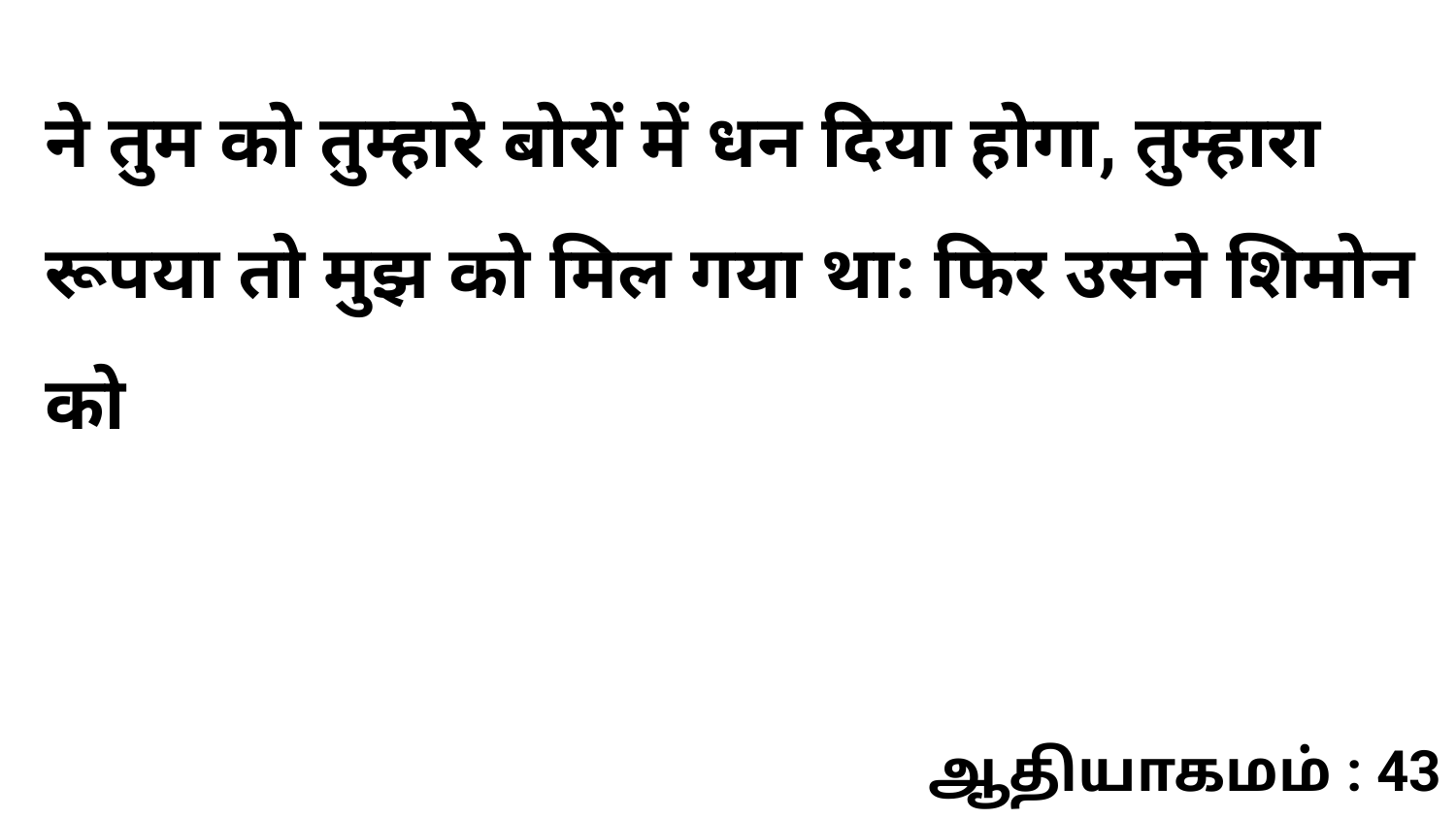

ने तुम को तुम्हारे बोरों में धन दिया होगा, तुम्हारा रूपया तो मुझ को मिल गया था: फिर उसने शिमोन को
ஆதியாகமம் : 43